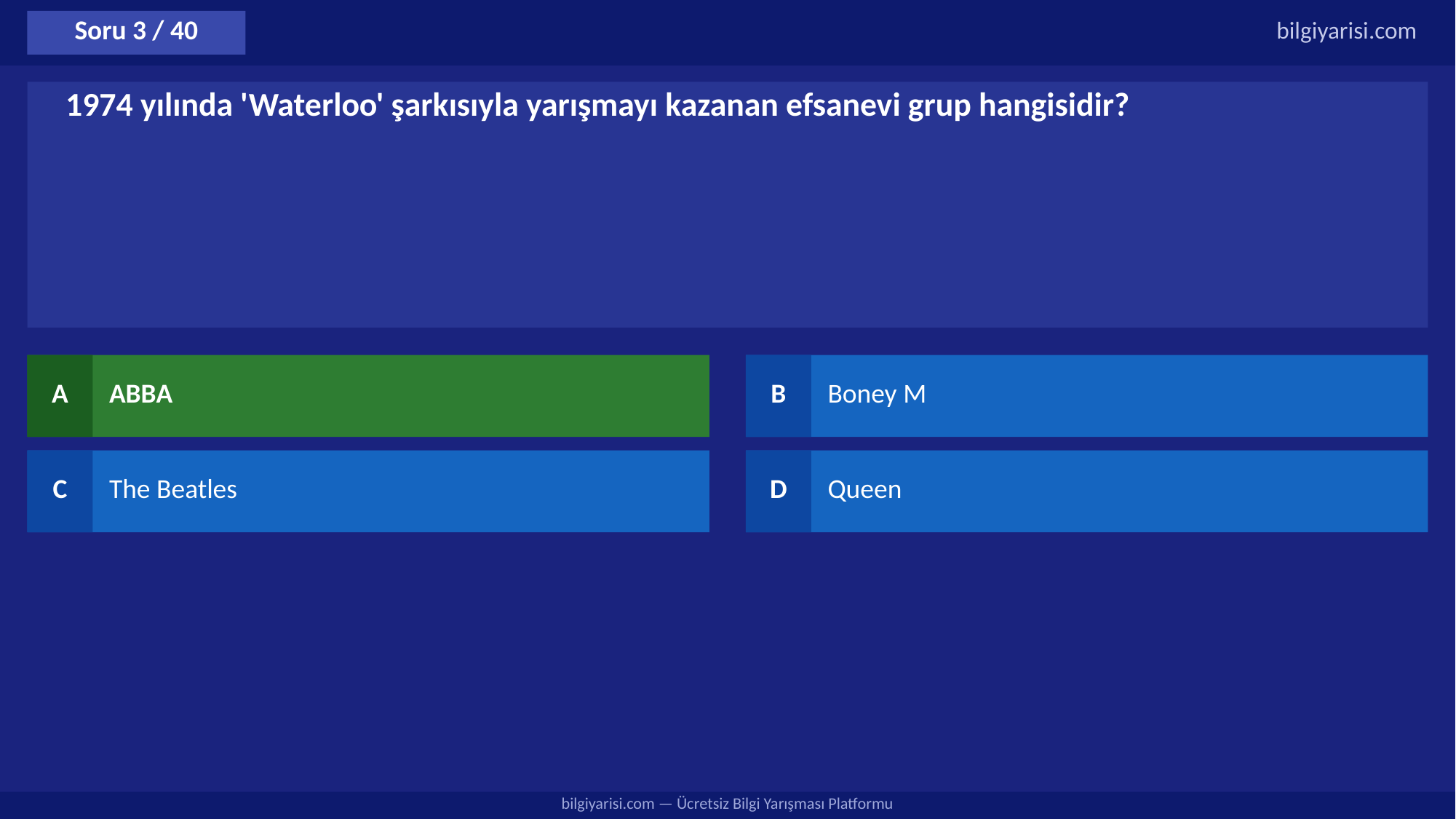

Soru 3 / 40
bilgiyarisi.com

1974 yılında 'Waterloo' şarkısıyla yarışmayı kazanan efsanevi grup hangisidir?

A
ABBA

B
Boney M

C
The Beatles

D
Queen
bilgiyarisi.com — Ücretsiz Bilgi Yarışması Platformu